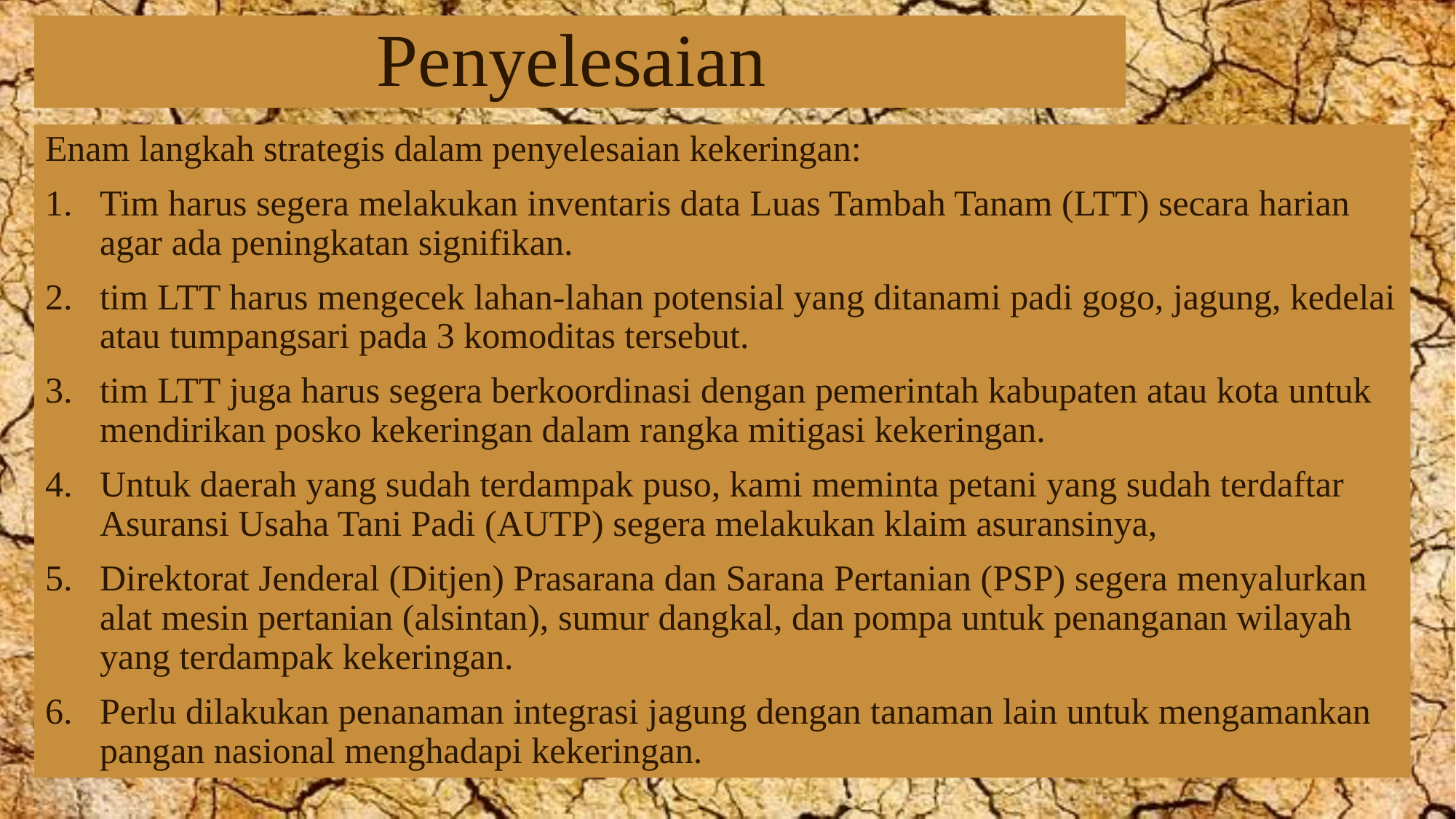

# Penyelesaian
Enam langkah strategis dalam penyelesaian kekeringan:
Tim harus segera melakukan inventaris data Luas Tambah Tanam (LTT) secara harian agar ada peningkatan signifikan.
tim LTT harus mengecek lahan-lahan potensial yang ditanami padi gogo, jagung, kedelai atau tumpangsari pada 3 komoditas tersebut.
tim LTT juga harus segera berkoordinasi dengan pemerintah kabupaten atau kota untuk mendirikan posko kekeringan dalam rangka mitigasi kekeringan.
Untuk daerah yang sudah terdampak puso, kami meminta petani yang sudah terdaftar Asuransi Usaha Tani Padi (AUTP) segera melakukan klaim asuransinya,
Direktorat Jenderal (Ditjen) Prasarana dan Sarana Pertanian (PSP) segera menyalurkan alat mesin pertanian (alsintan), sumur dangkal, dan pompa untuk penanganan wilayah yang terdampak kekeringan.
Perlu dilakukan penanaman integrasi jagung dengan tanaman lain untuk mengamankan pangan nasional menghadapi kekeringan.